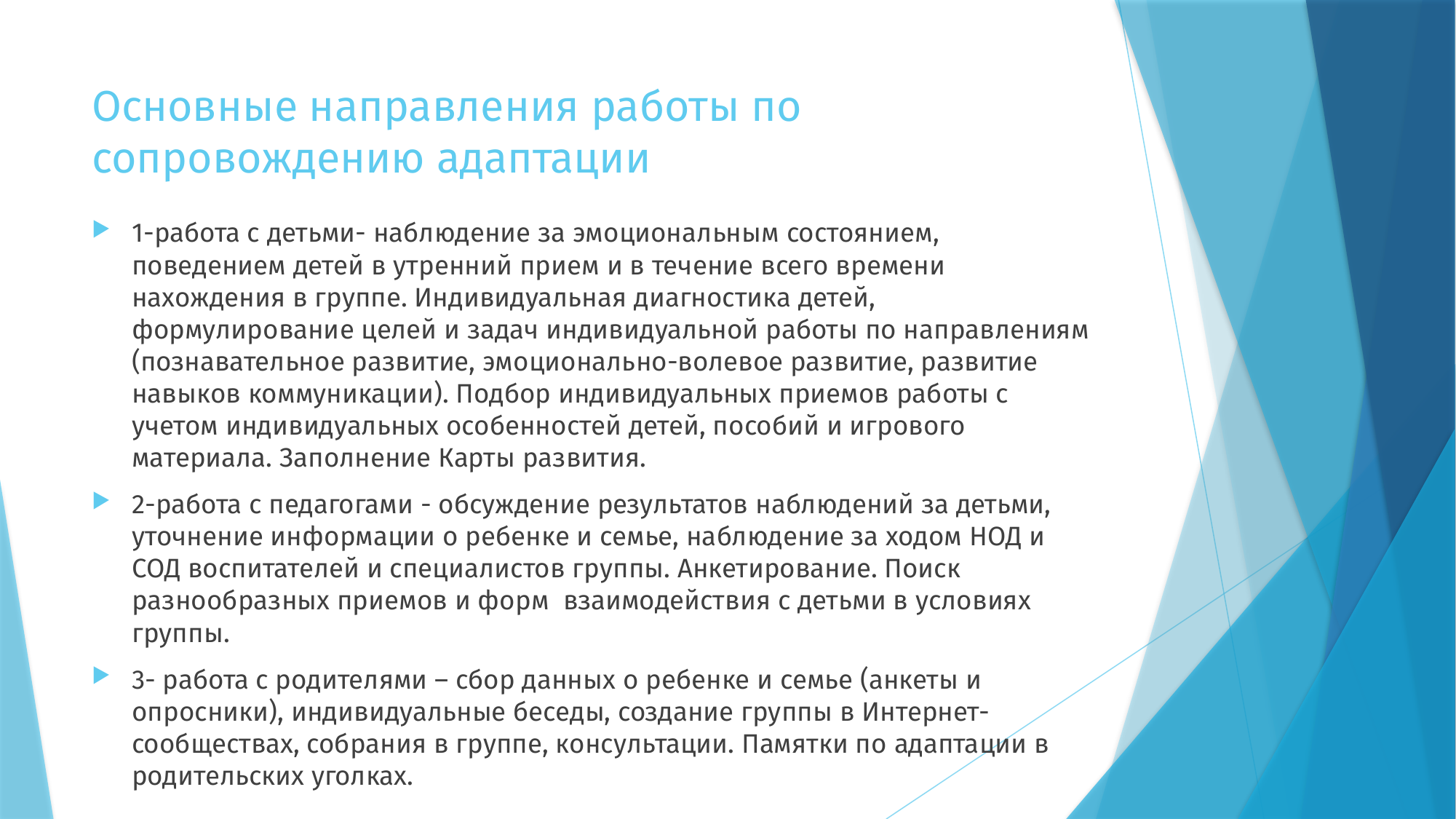

# Основные направления работы по сопровождению адаптации
1-работа с детьми- наблюдение за эмоциональным состоянием, поведением детей в утренний прием и в течение всего времени нахождения в группе. Индивидуальная диагностика детей, формулирование целей и задач индивидуальной работы по направлениям (познавательное развитие, эмоционально-волевое развитие, развитие навыков коммуникации). Подбор индивидуальных приемов работы с учетом индивидуальных особенностей детей, пособий и игрового материала. Заполнение Карты развития.
2-работа с педагогами - обсуждение результатов наблюдений за детьми, уточнение информации о ребенке и семье, наблюдение за ходом НОД и СОД воспитателей и специалистов группы. Анкетирование. Поиск разнообразных приемов и форм  взаимодействия с детьми в условиях группы.
3- работа с родителями – сбор данных о ребенке и семье (анкеты и опросники), индивидуальные беседы, создание группы в Интернет-сообществах, собрания в группе, консультации. Памятки по адаптации в родительских уголках.